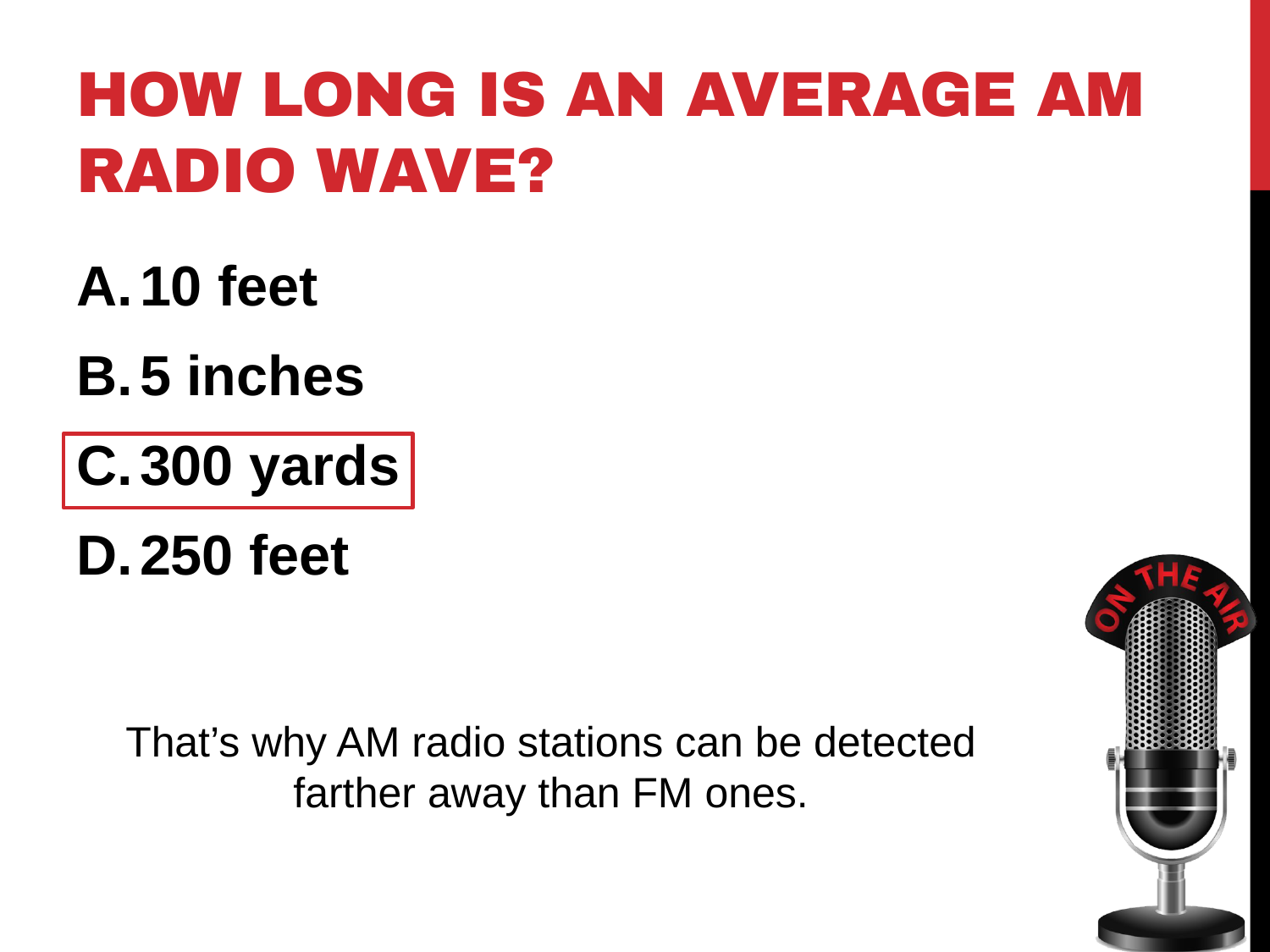

# How long is an average AM radio wave?
10 feet
5 inches
300 yards
250 feet

That’s why AM radio stations can be detected farther away than FM ones.